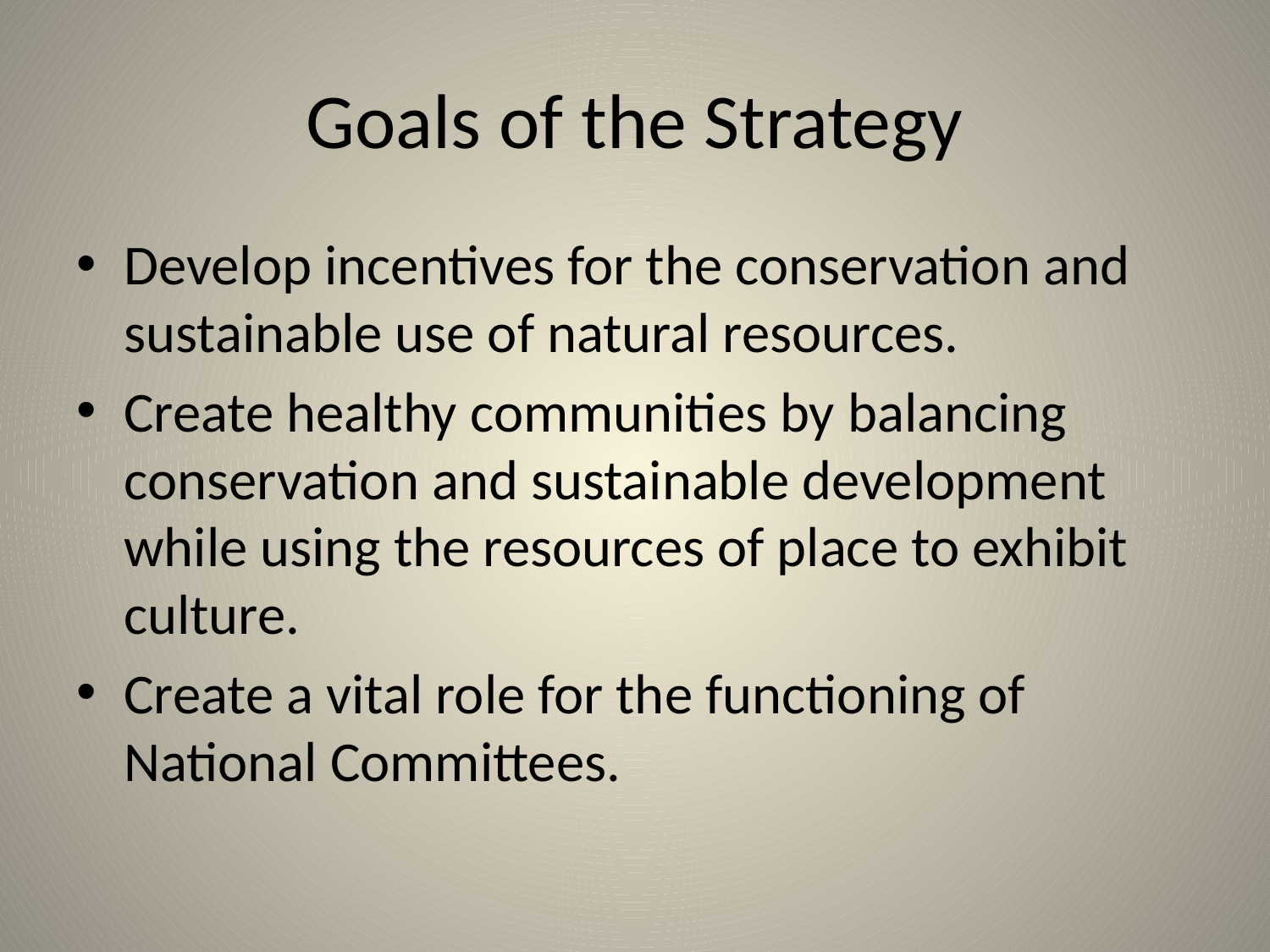

# Goals of the Strategy
Develop incentives for the conservation and sustainable use of natural resources.
Create healthy communities by balancing conservation and sustainable development while using the resources of place to exhibit culture.
Create a vital role for the functioning of National Committees.